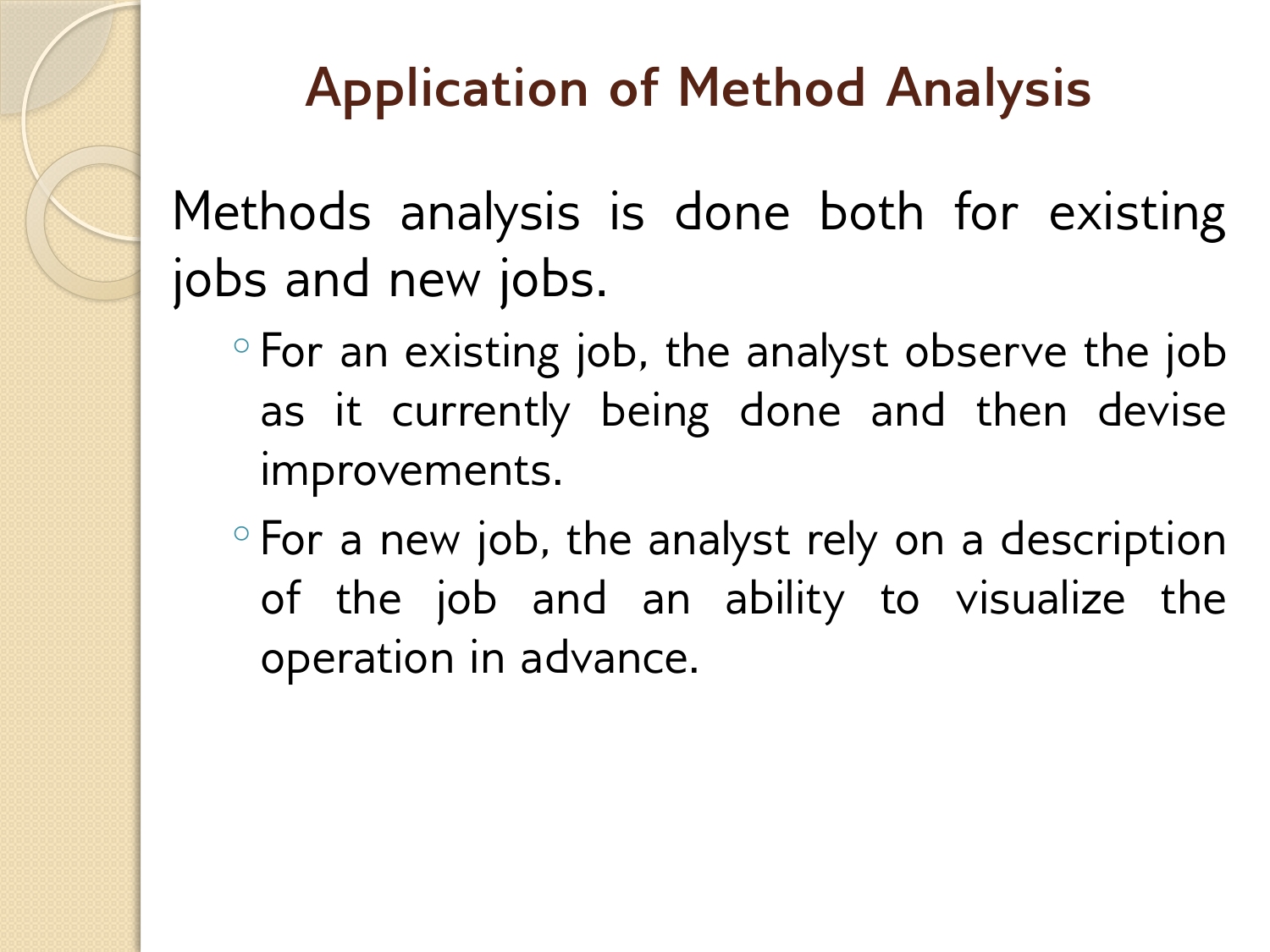

# Application of Method Analysis
Methods analysis is done both for existing jobs and new jobs.
For an existing job, the analyst observe the job as it currently being done and then devise improvements.
For a new job, the analyst rely on a description of the job and an ability to visualize the operation in advance.